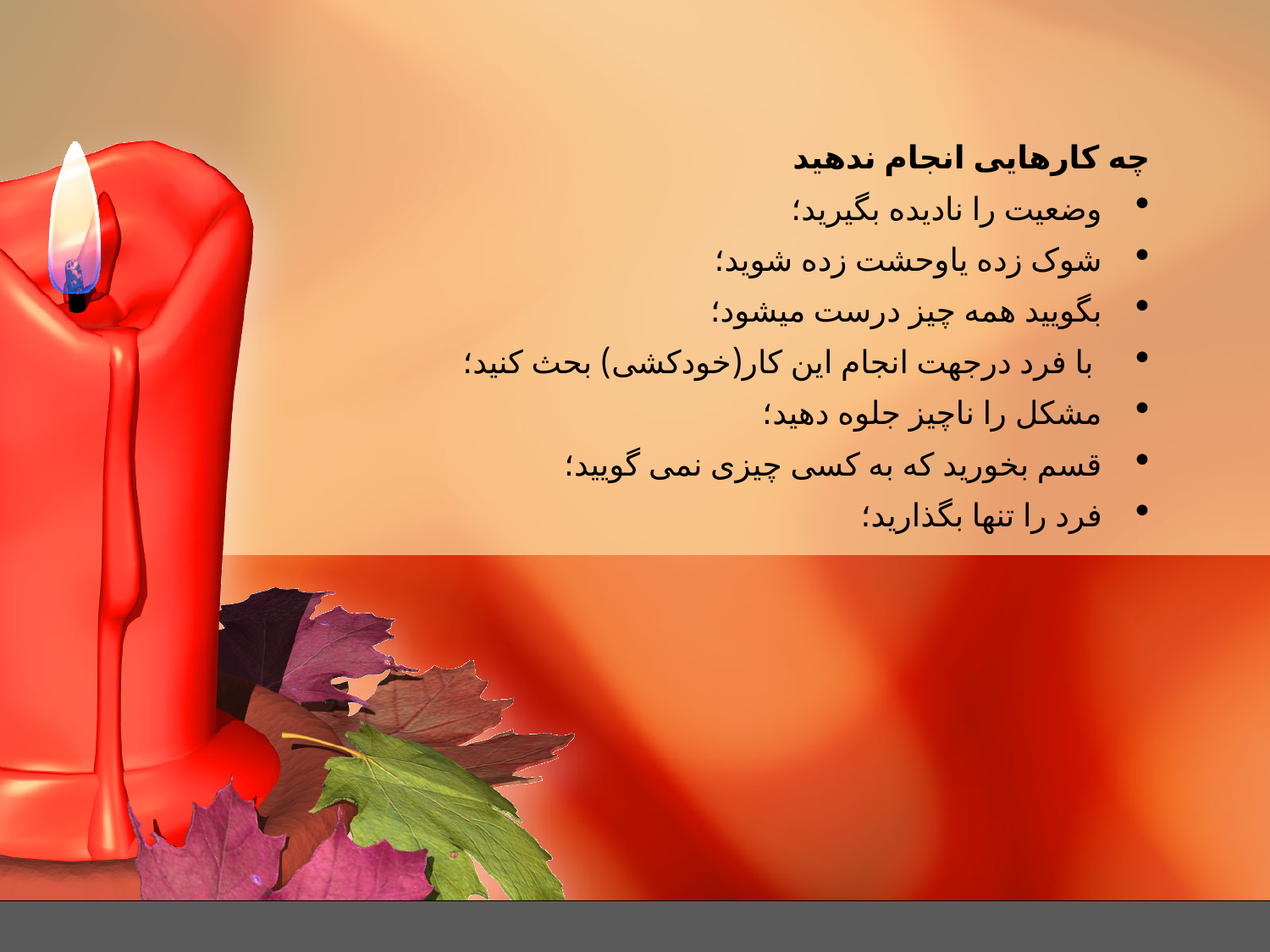

چه کارهایی انجام ندهید
وضعیت را نادیده بگیرید؛
شوک زده یاوحشت زده شوید؛
بگویید همه چیز درست میشود؛
 با فرد درجهت انجام این کار(خودکشی) بحث کنید؛
مشکل را ناچیز جلوه دهید؛
قسم بخورید که به کسی چیزی نمی گویید؛
فرد را تنها بگذارید؛